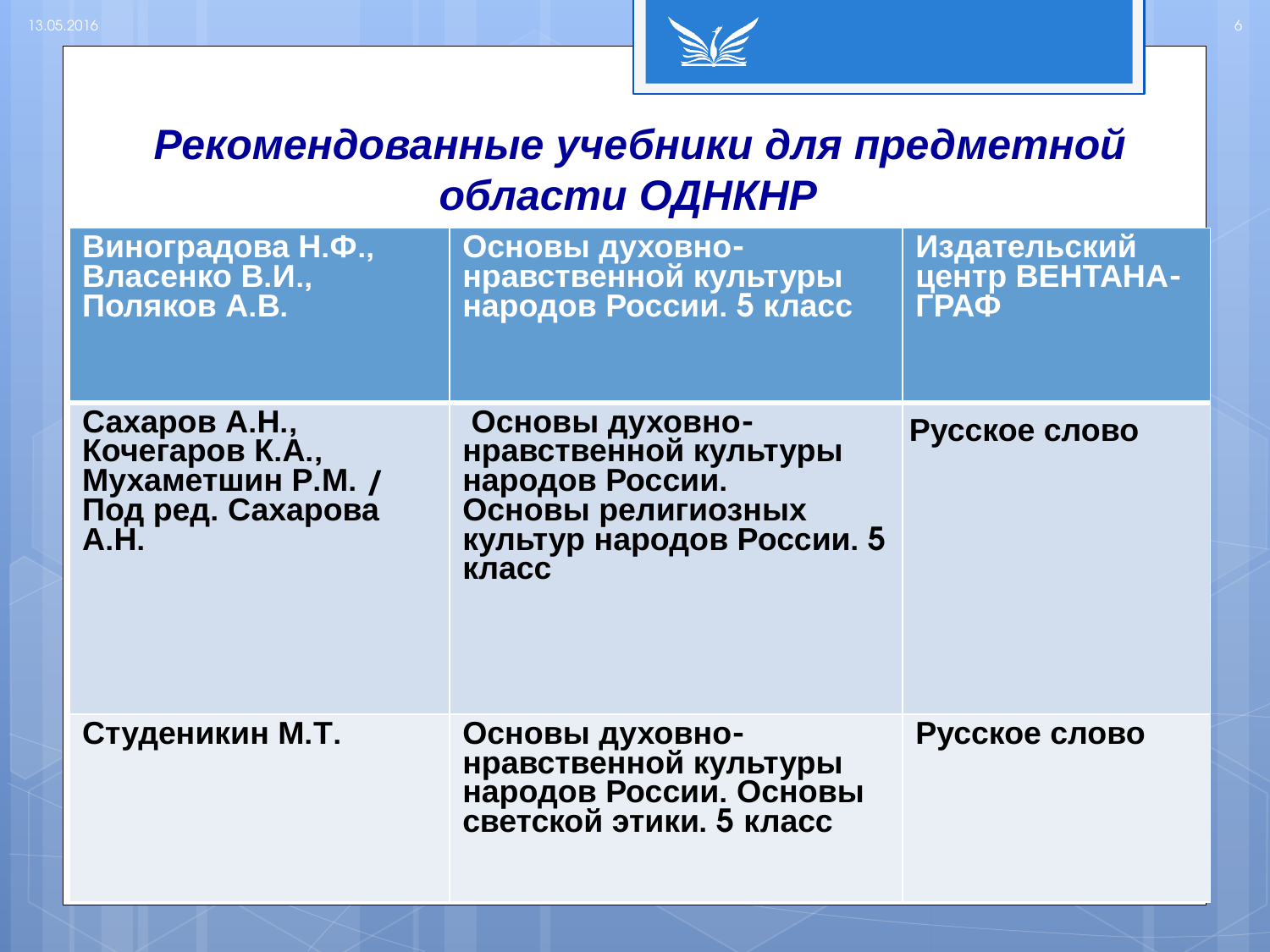

13.05.2016
6
# Рекомендованные учебники для предметной области ОДНКНР
| Виноградова Н.Ф., Власенко В.И., Поляков А.В. | Основы духовно-нравственной культуры народов России. 5 класс | Издательский центр ВЕНТАНА-ГРАФ |
| --- | --- | --- |
| Сахаров А.Н., Кочегаров К.А., Мухаметшин Р.М. / Под ред. Сахарова А.Н. | Основы духовно-нравственной культуры народов России. Основы религиозных культур народов России. 5 класс | Русское слово |
| Студеникин М.Т. | Основы духовно-нравственной культуры народов России. Основы светской этики. 5 класс | Русское слово |
ФИО автора, должность